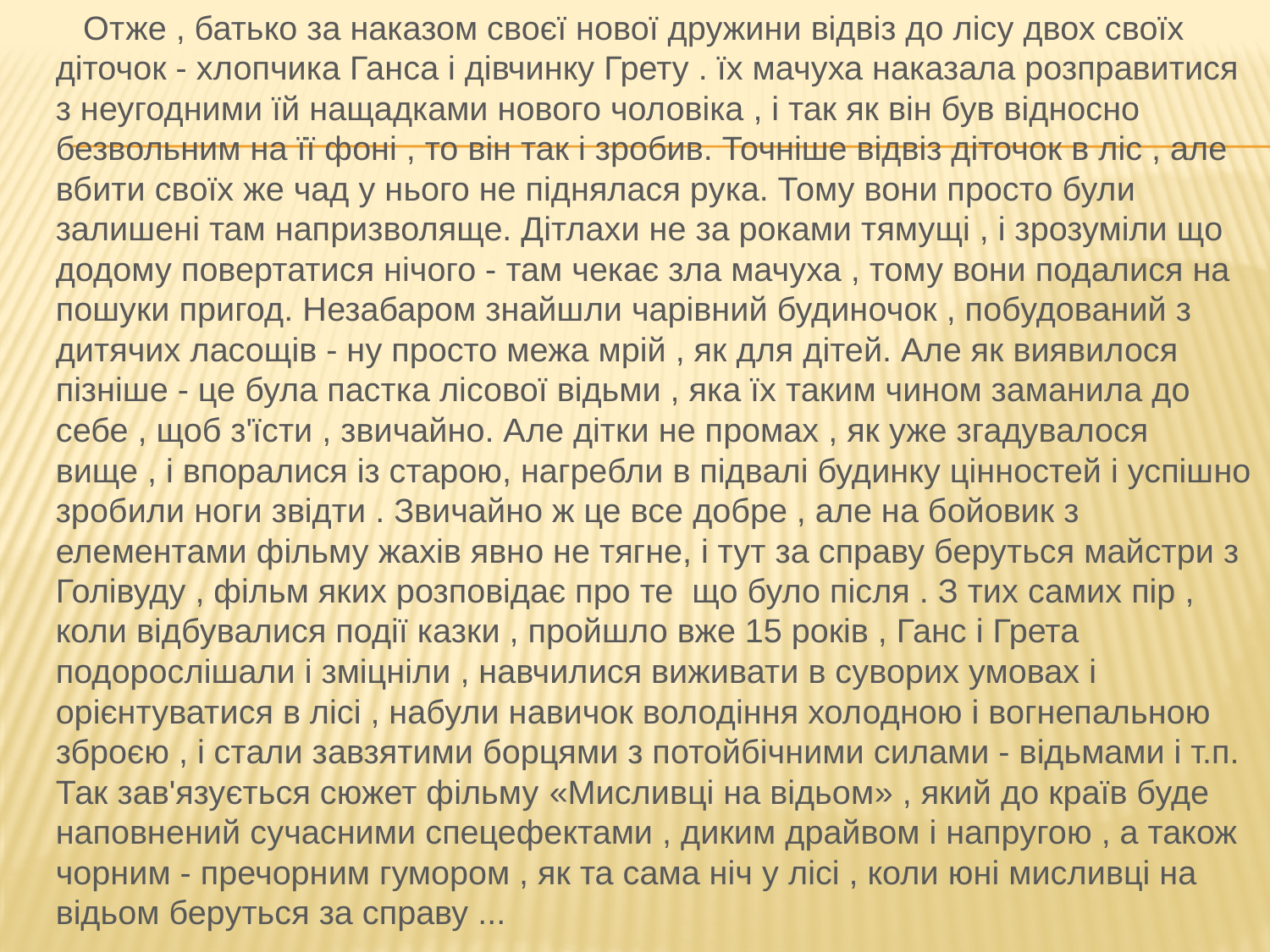

Отже , батько за наказом своєї нової дружини відвіз до лісу двох своїх діточок - хлопчика Ганса і дівчинку Грету . їх мачуха наказала розправитися з неугодними їй нащадками нового чоловіка , і так як він був відносно безвольним на її фоні , то він так і зробив. Точніше відвіз діточок в ліс , але вбити своїх же чад у нього не піднялася рука. Тому вони просто були залишені там напризволяще. Дітлахи не за роками тямущі , і зрозуміли що додому повертатися нічого - там чекає зла мачуха , тому вони подалися на пошуки пригод. Незабаром знайшли чарівний будиночок , побудований з дитячих ласощів - ну просто межа мрій , як для дітей. Але як виявилося пізніше - це була пастка лісової відьми , яка їх таким чином заманила до себе , щоб з'їсти , звичайно. Але дітки не промах , як уже згадувалося вище , і впоралися із старою, нагребли в підвалі будинку цінностей і успішно зробили ноги звідти . Звичайно ж це все добре , але на бойовик з елементами фільму жахів явно не тягне, і тут за справу беруться майстри з Голівуду , фільм яких розповідає про те  що було після . З тих самих пір , коли відбувалися події казки , пройшло вже 15 років , Ганс і Грета подорослішали і зміцніли , навчилися виживати в суворих умовах і орієнтуватися в лісі , набули навичок володіння холодною і вогнепальною зброєю , і стали завзятими борцями з потойбічними силами - відьмами і т.п. Так зав'язується сюжет фільму «Мисливці на відьом» , який до країв буде наповнений сучасними спецефектами , диким драйвом і напругою , а також чорним - пречорним гумором , як та сама ніч у лісі , коли юні мисливці на відьом беруться за справу ...